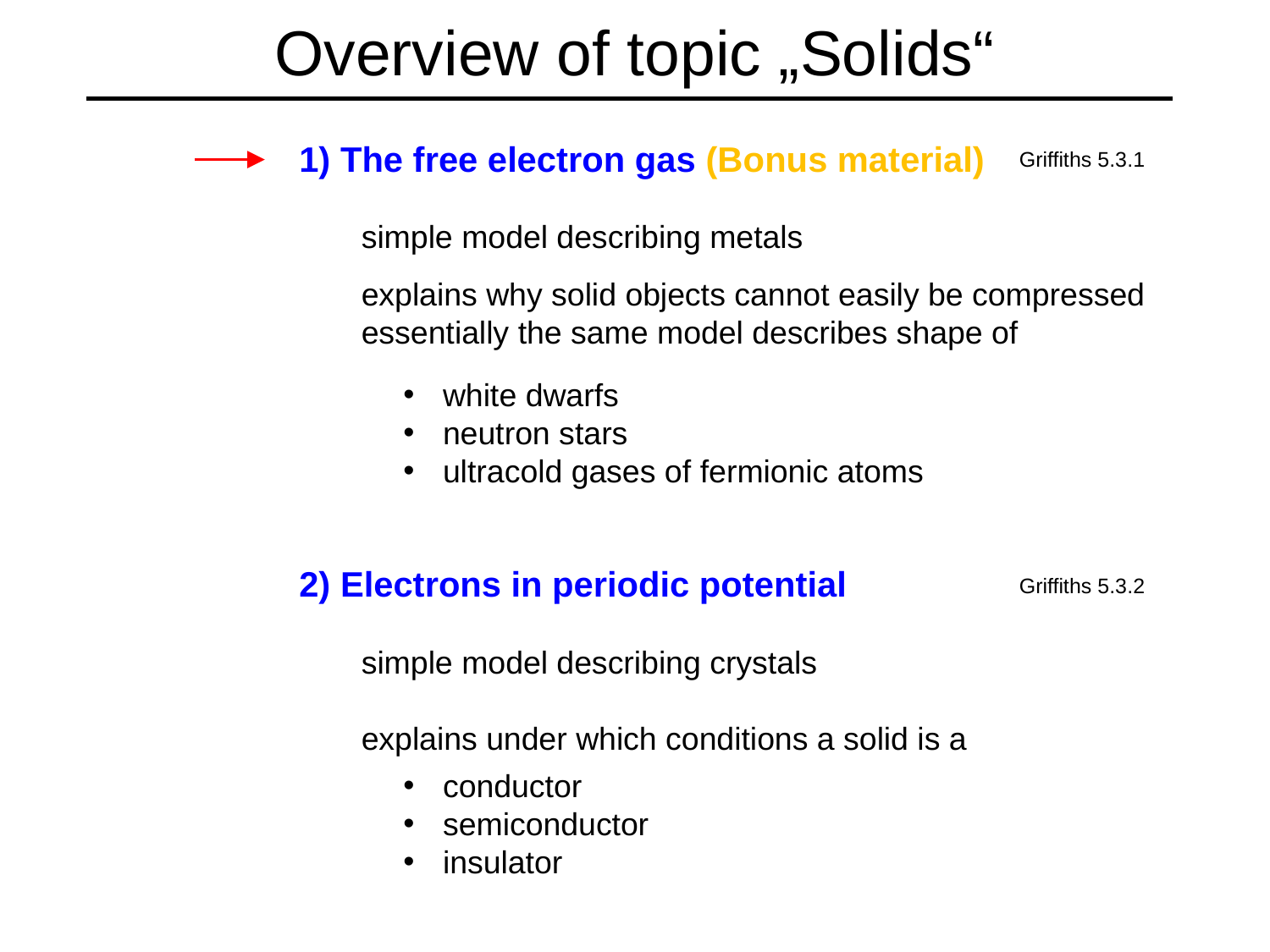

Overview of topic „Solids“

1) The free electron gas (Bonus material)

       simple model describing metals

Griffiths 5.3.1

       explains why solid objects cannot easily be compressed
       essentially the same model describes shape of

white dwarfs
neutron stars
ultracold gases of fermionic atoms

2) Electrons in periodic potential

       simple model describing crystals
Griffiths 5.3.2

       explains under which conditions a solid is a
conductor
semiconductor
insulator